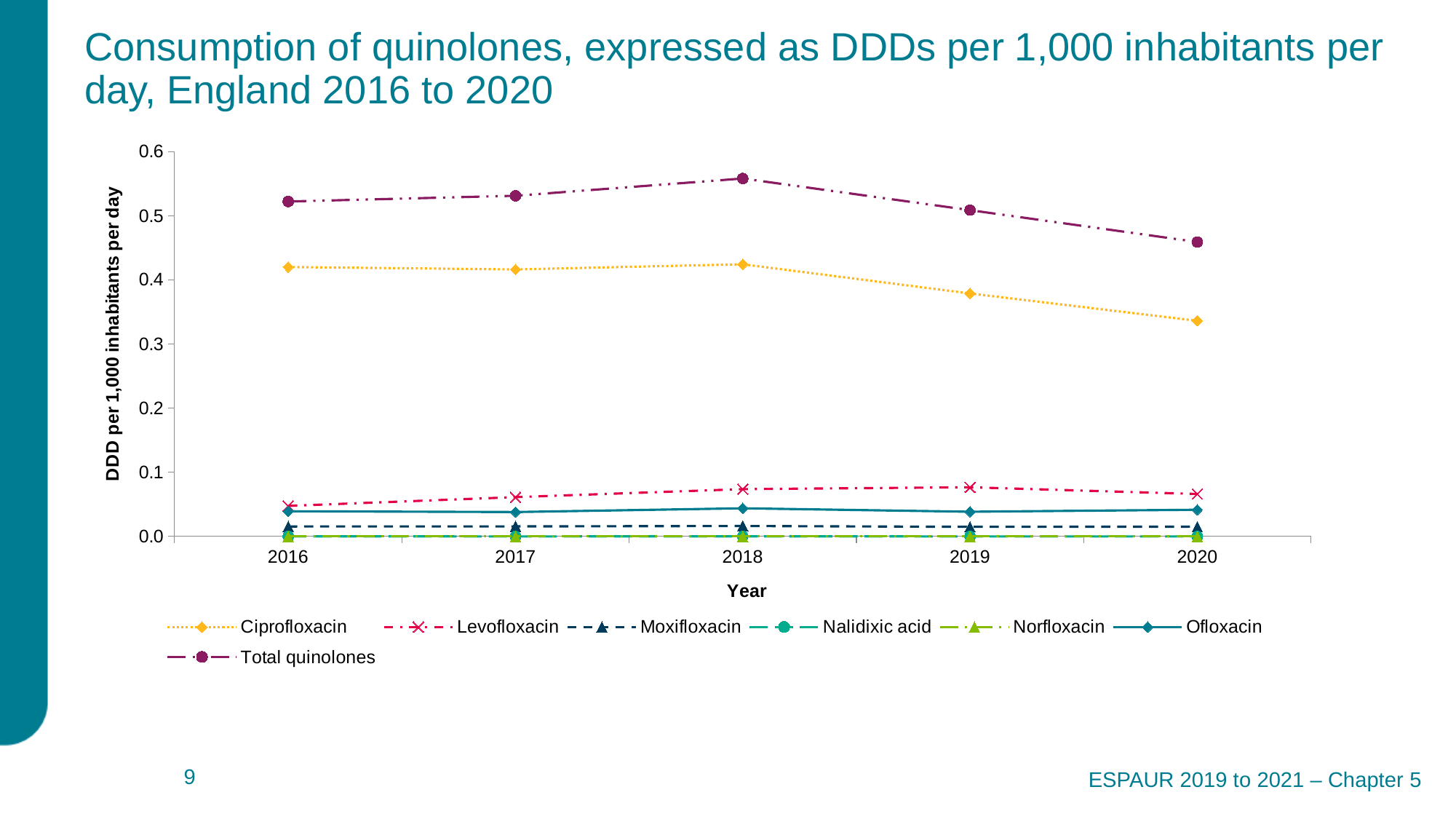

# Consumption of quinolones, expressed as DDDs per 1,000 inhabitants per day, England 2016 to 2020

### Chart

| Category | Ciprofloxacin | Levofloxacin | Moxifloxacin | Nalidixic acid | Norfloxacin | Ofloxacin |  |
|---|---|---|---|---|---|---|---|
| 2016 | 0.4199776490562842 | 0.04752857583832082 | 0.01544003714366049 | 3.34379222977077e-07 | 1.9963826765945214e-05 | 0.039163490491425534 | 0.52213005073568 |
| 2017 | 0.4162448856218419 | 0.061240822405245976 | 0.015614587800579116 | 0.0 | 1.868127317550261e-05 | 0.03798273586193801 | 0.5311017129627805 |
| 2018 | 0.4242848129308837 | 0.0736963067598495 | 0.016196895990550075 | 3.301433366686979e-07 | 1.301058208014183e-05 | 0.04379783996898823 | 0.5579891963756883 |
| 2019 | 0.37881030516589564 | 0.07656957604493186 | 0.014879655799355004 | 0.0 | 9.630906390611926e-06 | 0.03841306012016332 | 0.5086822280367365 |
| 2020 | 0.33617738821020826 | 0.06613834985604328 | 0.015184649758861468 | 0.0 | 3.384178552323647e-05 | 0.04150606912684829 | 0.45904029873748453 |
ESPAUR 2019 to 2021 – Chapter 5
  9